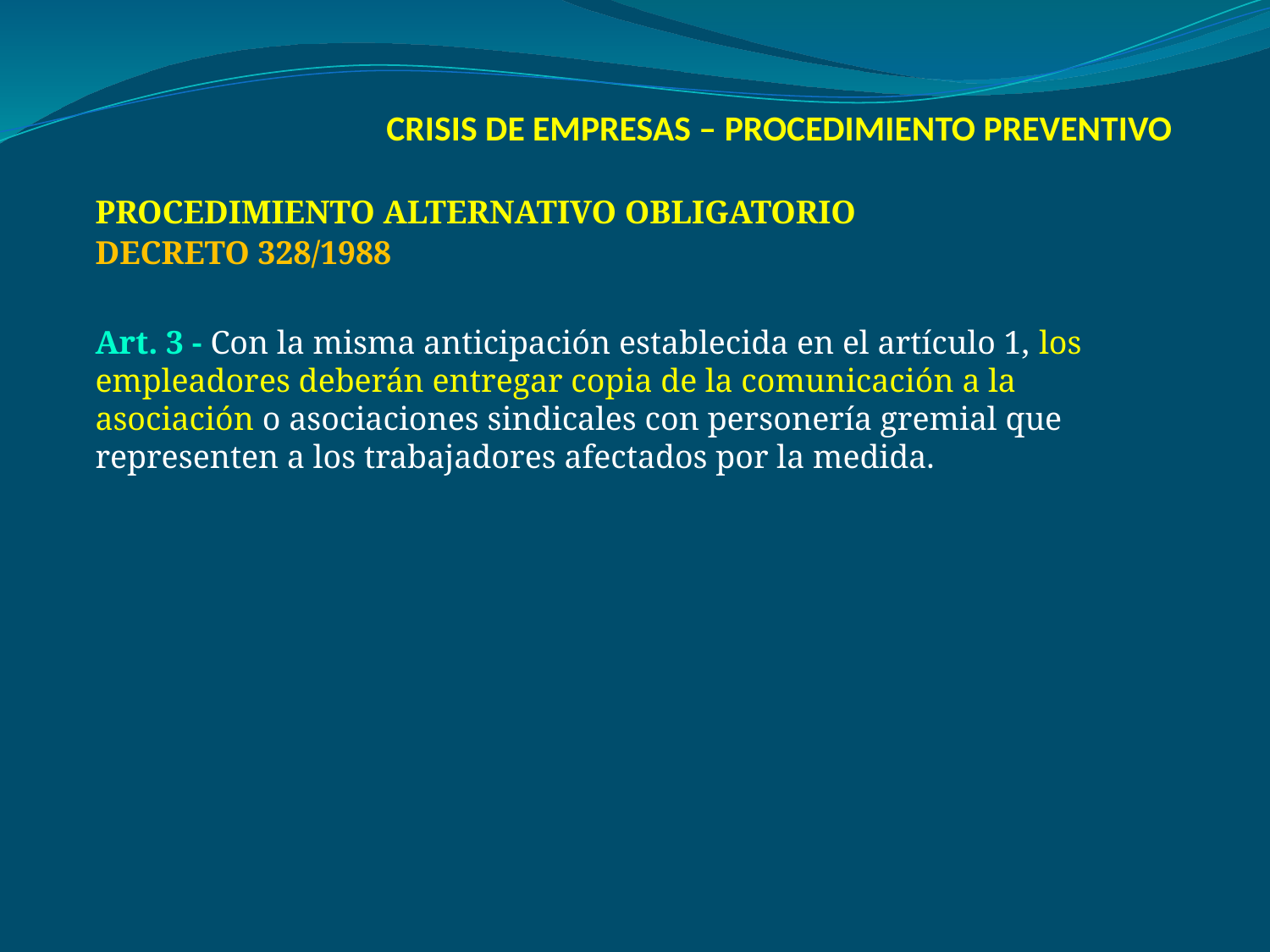

# CRISIS DE EMPRESAS – PROCEDIMIENTO PREVENTIVO
PROCEDIMIENTO ALTERNATIVO OBLIGATORIO
DECRETO 328/1988

Art. 3 - Con la misma anticipación establecida en el artículo 1, los empleadores deberán entregar copia de la comunicación a la asociación o asociaciones sindicales con personería gremial que representen a los trabajadores afectados por la medida.